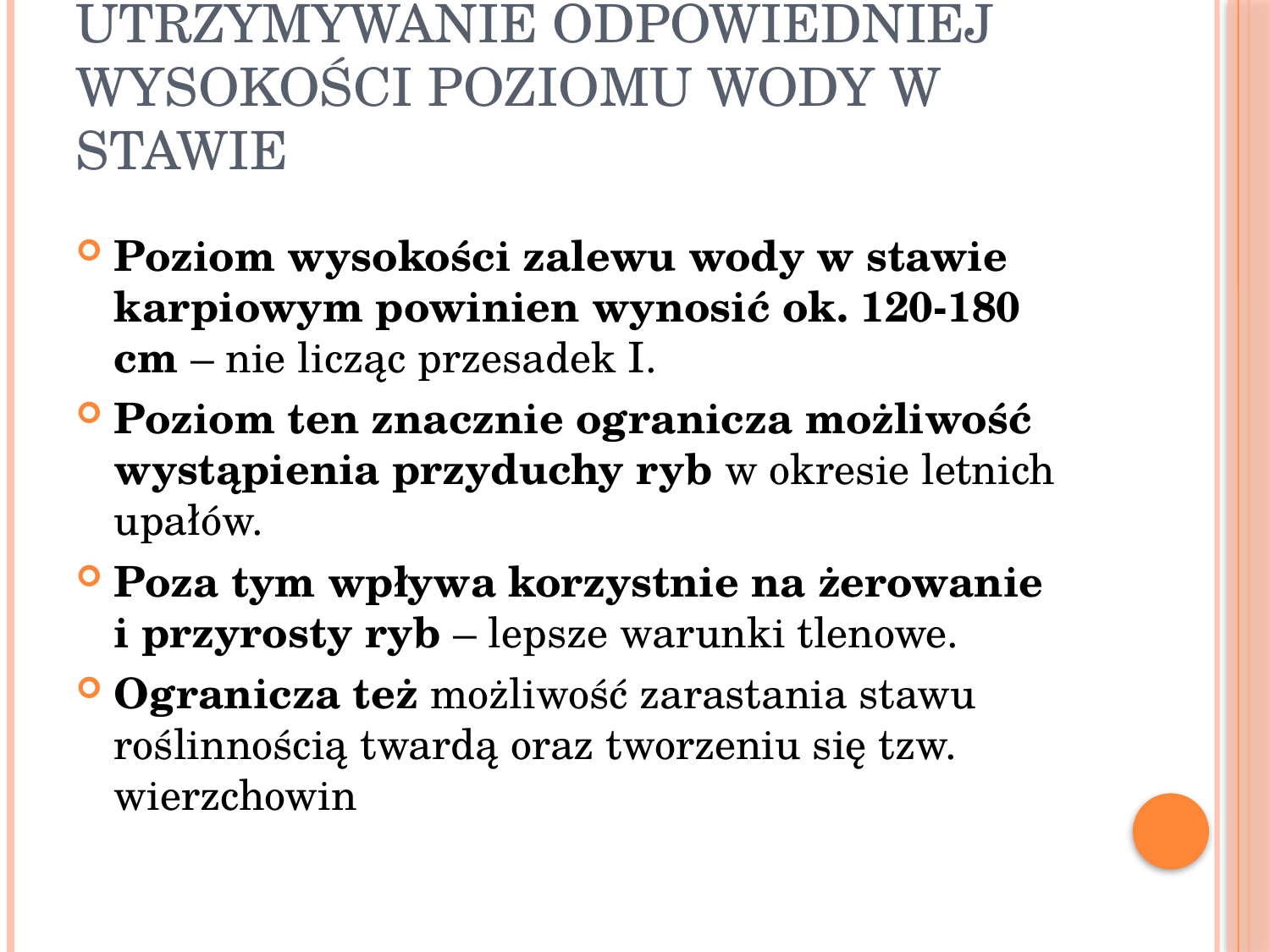

# Utrzymywanie odpowiedniej wysokości poziomu wody w stawie
Poziom wysokości zalewu wody w stawie karpiowym powinien wynosić ok. 120-180 cm – nie licząc przesadek I.
Poziom ten znacznie ogranicza możliwość wystąpienia przyduchy ryb w okresie letnich upałów.
Poza tym wpływa korzystnie na żerowanie
i przyrosty ryb – lepsze warunki tlenowe.
Ogranicza też możliwość zarastania stawu roślinnością twardą oraz tworzeniu się tzw. wierzchowin